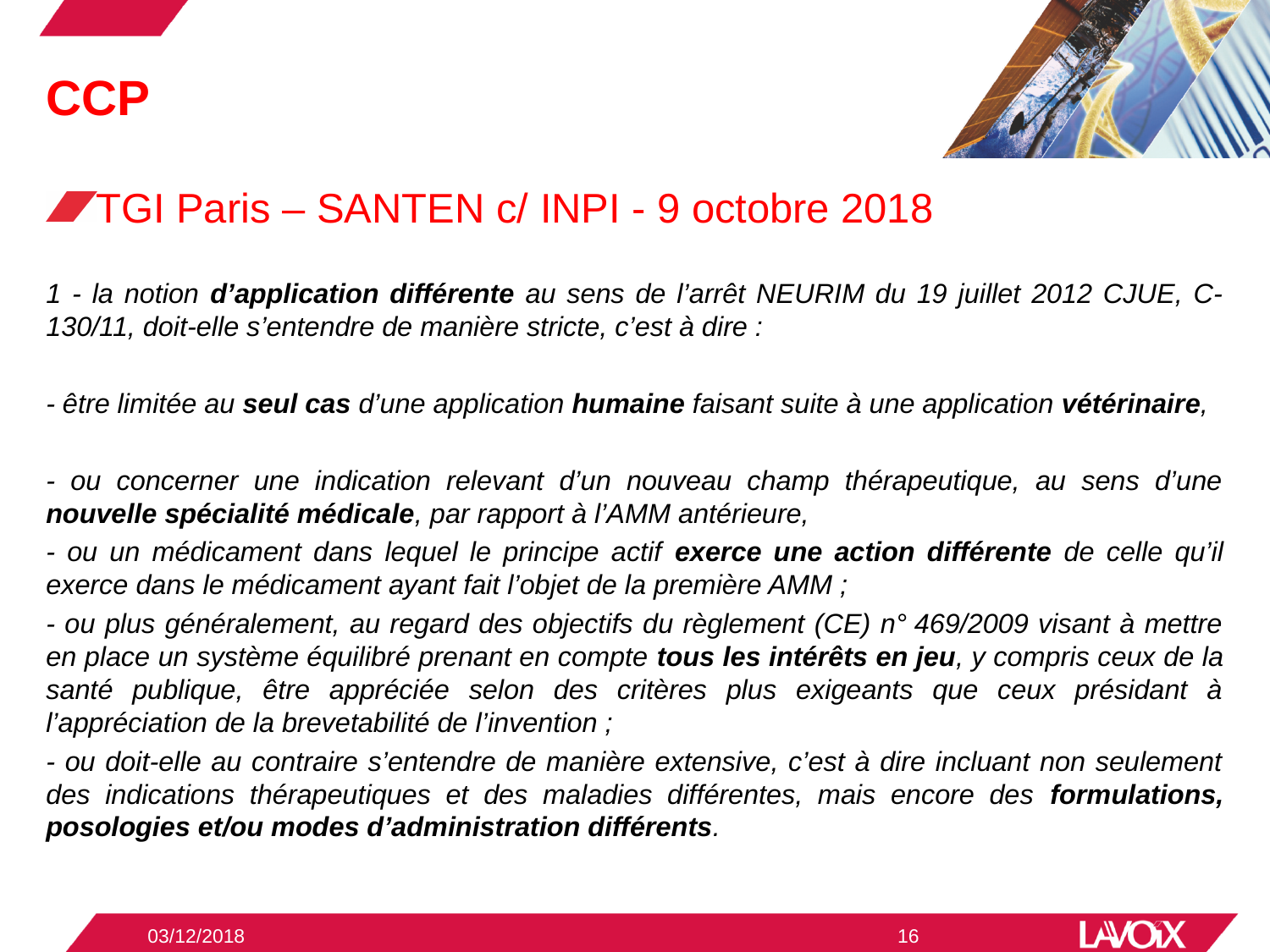

# CCP
TGI Paris – SANTEN c/ INPI - 9 octobre 2018

1 - la notion d’application différente au sens de l’arrêt NEURIM du 19 juillet 2012 CJUE, C-130/11, doit-elle s’entendre de manière stricte, c’est à dire :

- être limitée au seul cas d’une application humaine faisant suite à une application vétérinaire,

- ou concerner une indication relevant d’un nouveau champ thérapeutique, au sens d’une nouvelle spécialité médicale, par rapport à l’AMM antérieure,
- ou un médicament dans lequel le principe actif exerce une action différente de celle qu’il exerce dans le médicament ayant fait l’objet de la première AMM ;
- ou plus généralement, au regard des objectifs du règlement (CE) n° 469/2009 visant à mettre en place un système équilibré prenant en compte tous les intérêts en jeu, y compris ceux de la santé publique, être appréciée selon des critères plus exigeants que ceux présidant à l’appréciation de la brevetabilité de l’invention ;
- ou doit-elle au contraire s’entendre de manière extensive, c’est à dire incluant non seulement des indications thérapeutiques et des maladies différentes, mais encore des formulations, posologies et/ou modes d’administration différents.

03/12/2018
16